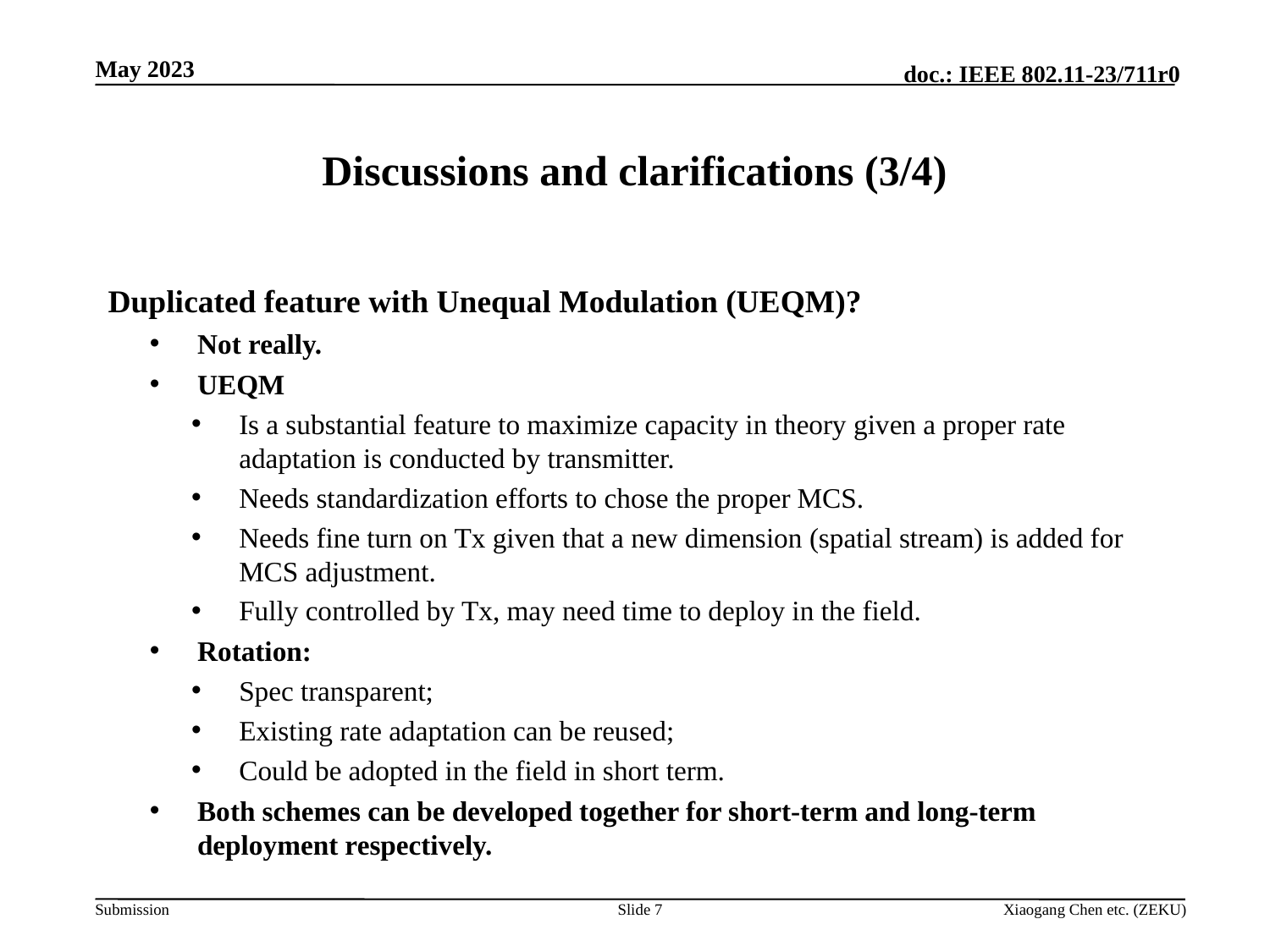

# Discussions and clarifications (3/4)
Duplicated feature with Unequal Modulation (UEQM)?
Not really.
UEQM
Is a substantial feature to maximize capacity in theory given a proper rate adaptation is conducted by transmitter.
Needs standardization efforts to chose the proper MCS.
Needs fine turn on Tx given that a new dimension (spatial stream) is added for MCS adjustment.
Fully controlled by Tx, may need time to deploy in the field.
Rotation:
Spec transparent;
Existing rate adaptation can be reused;
Could be adopted in the field in short term.
Both schemes can be developed together for short-term and long-term deployment respectively.

Slide 7
Xiaogang Chen etc. (ZEKU)